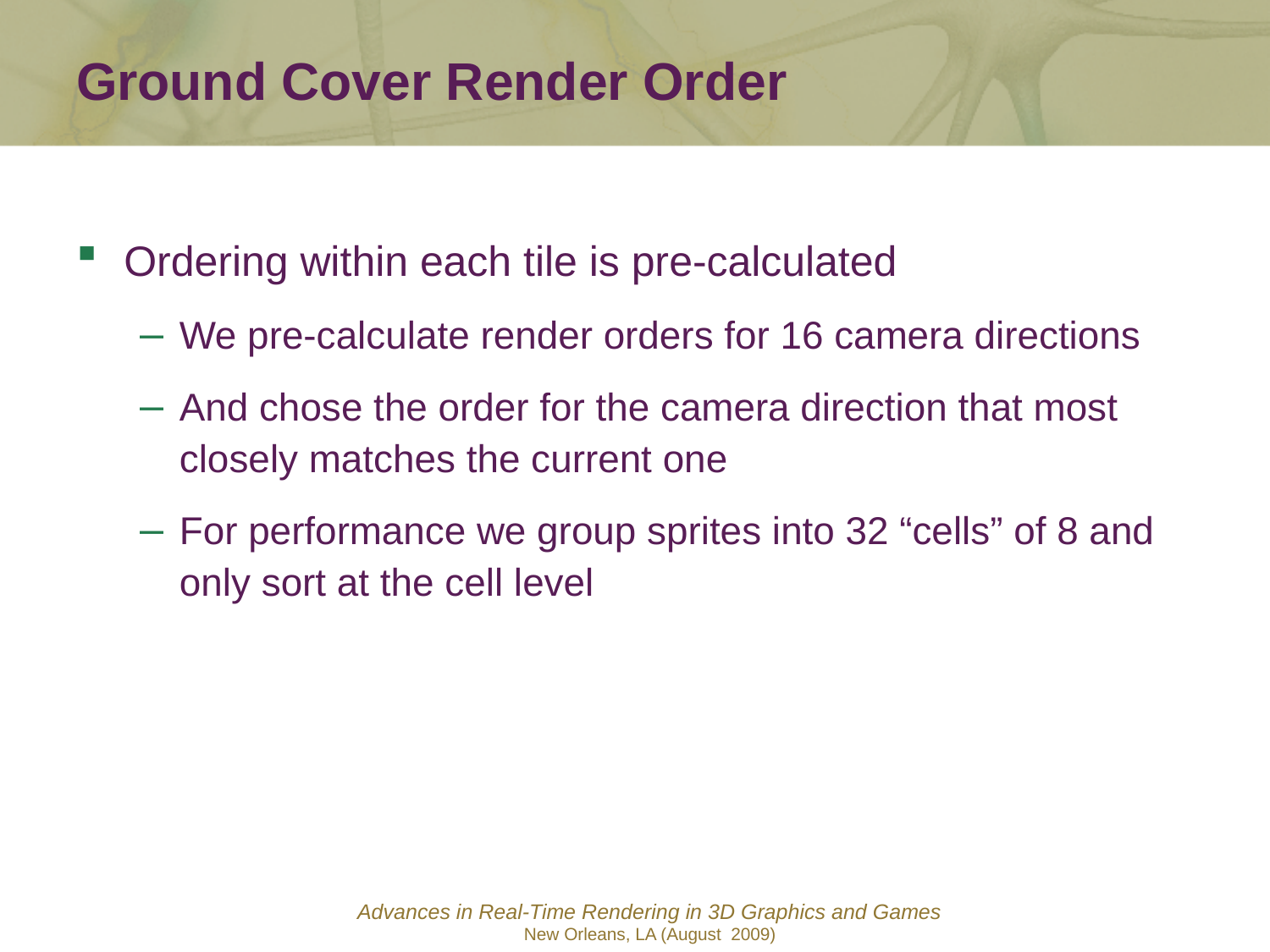

Ground Cover Render Order
Ordering within each tile is pre-calculated
We pre-calculate render orders for 16 camera directions
And chose the order for the camera direction that most closely matches the current one
For performance we group sprites into 32 “cells” of 8 and only sort at the cell level